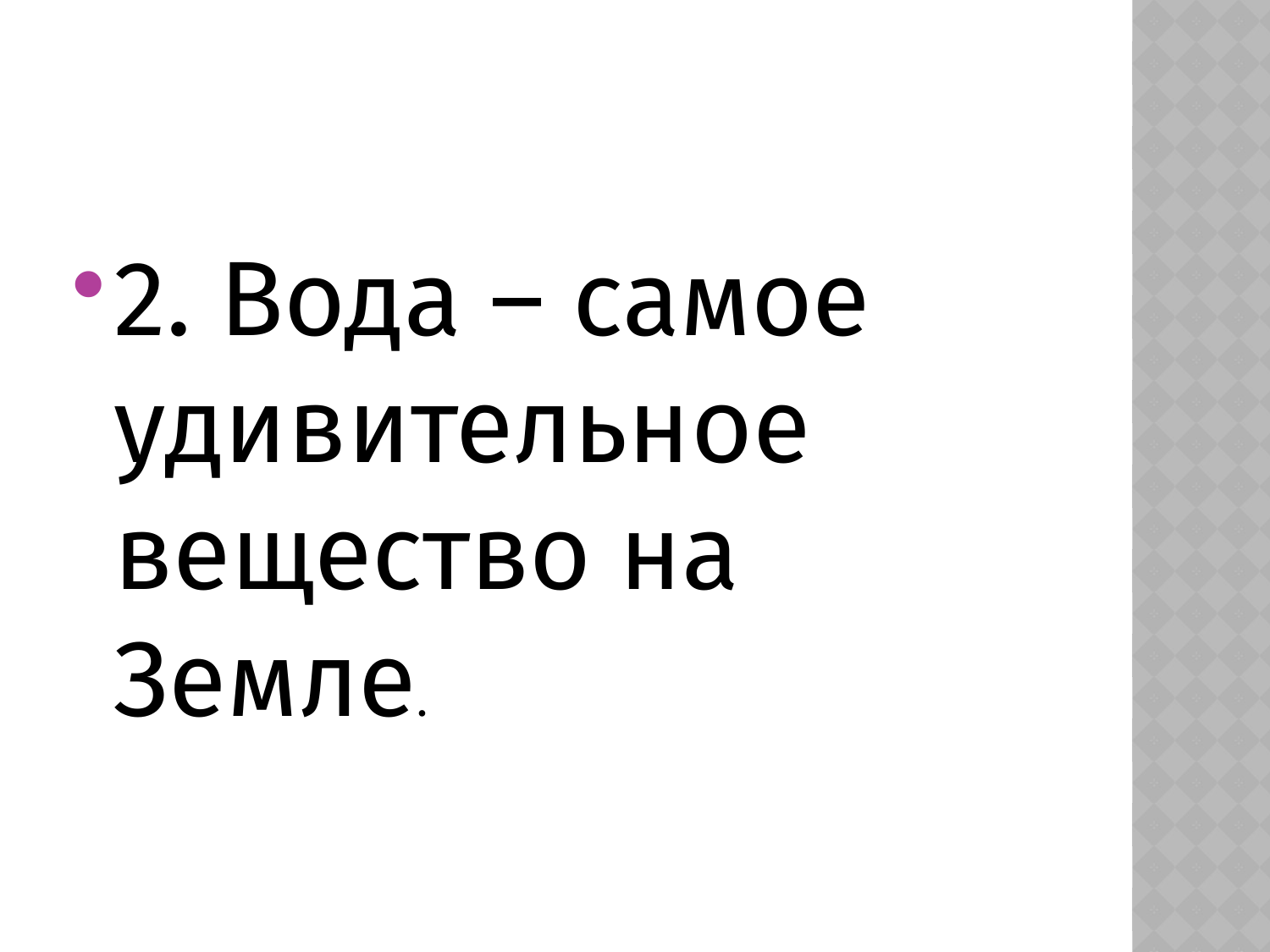

#
2. Вода – самое удивительное вещество на Земле.